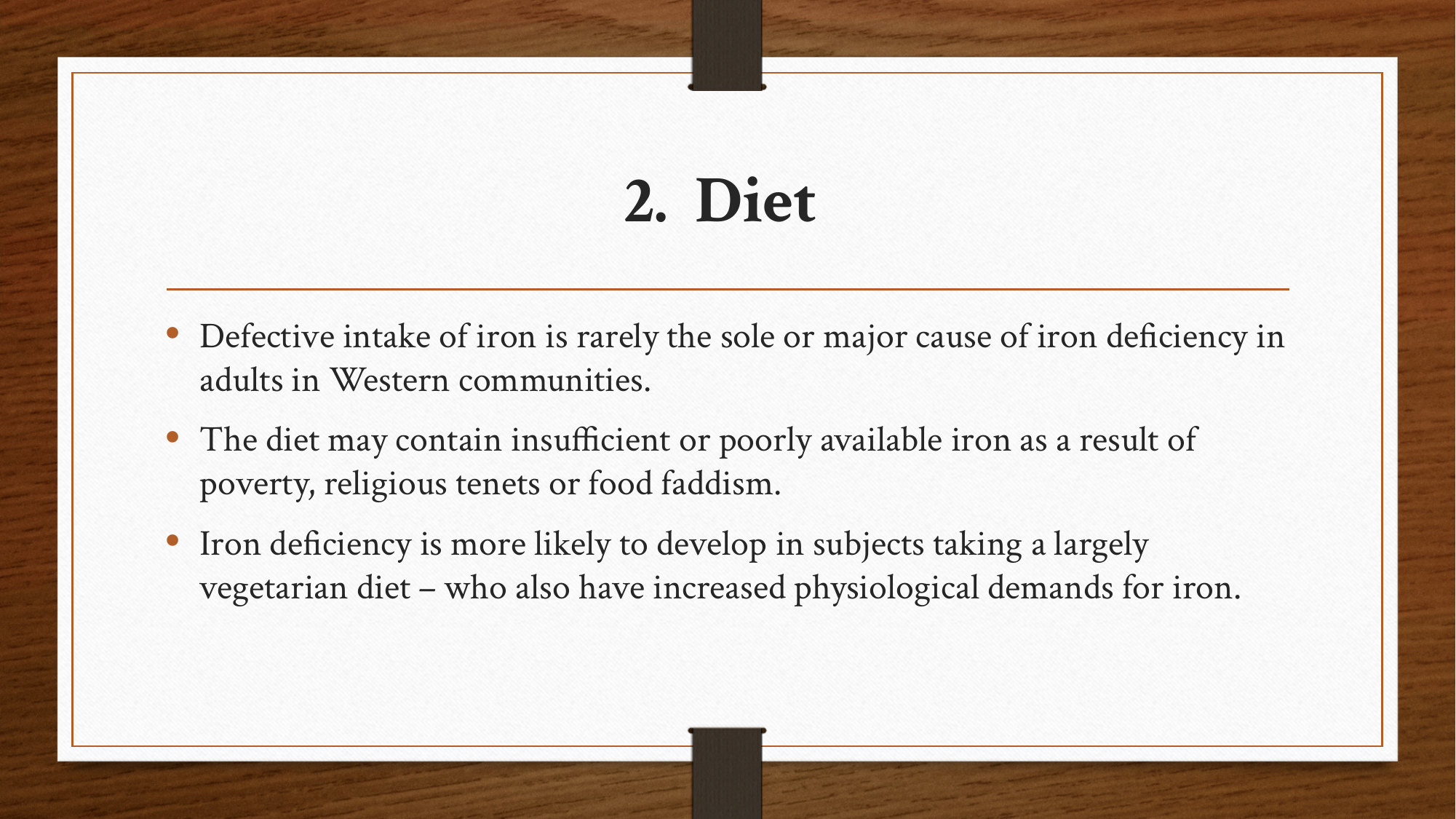

# 2.  Diet
Defective intake of iron is rarely the sole or major cause of iron deficiency in adults in Western communities.
The diet may contain insufficient or poorly available iron as a result of poverty, religious tenets or food faddism.
Iron deficiency is more likely to develop in subjects taking a largely vegetarian diet – who also have increased physiological demands for iron.